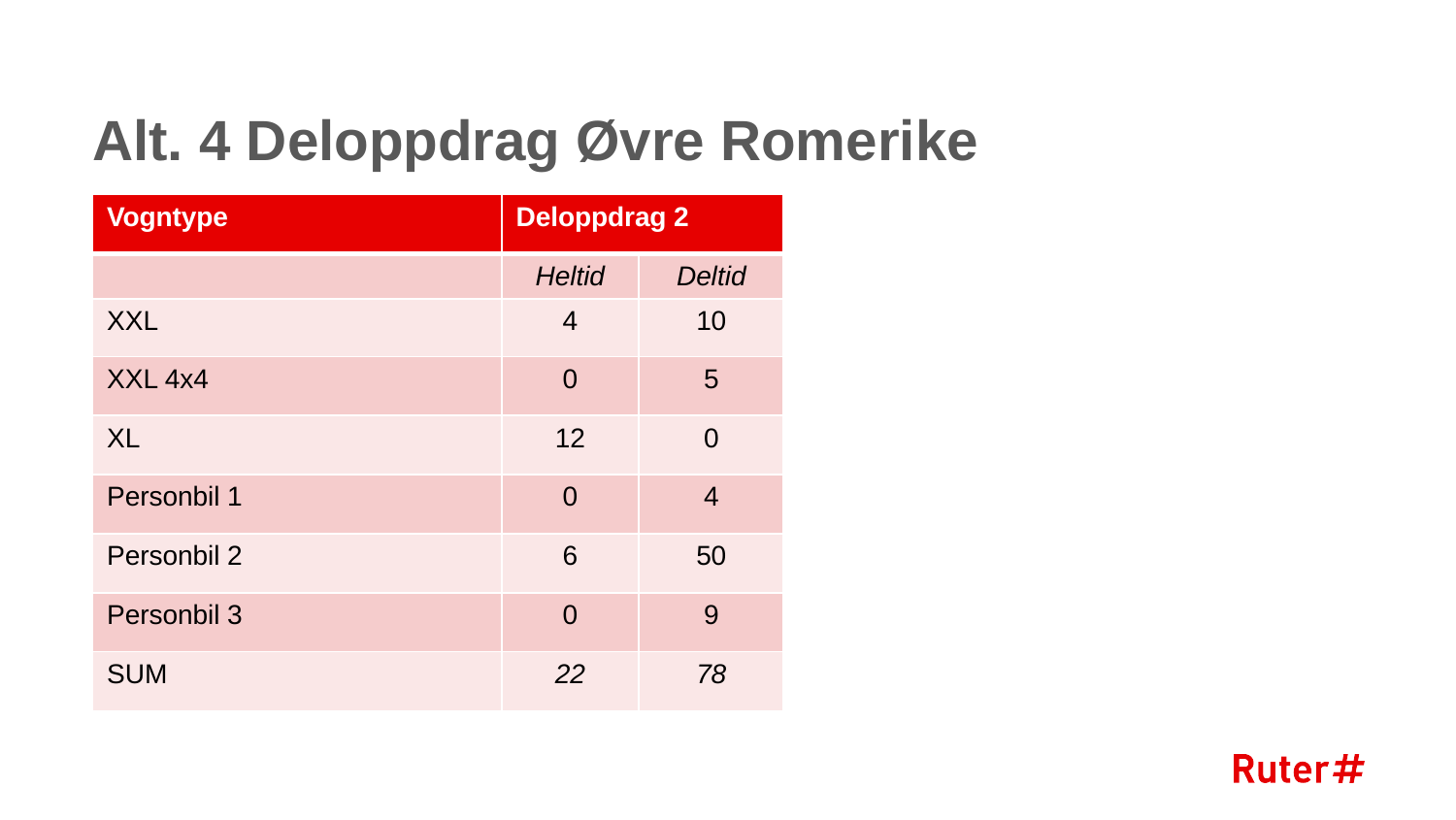

# Alt. 4 Deloppdrag Øvre Romerike
| Vogntype | Deloppdrag 2 |  |
| --- | --- | --- |
|  | Heltid | Deltid |
| XXL | 4 | 10 |
| XXL 4x4 | 0 | 5 |
| XL | 12 | 0 |
| Personbil 1 | 0 | 4 |
| Personbil 2 | 6 | 50 |
| Personbil 3 | 0 | 9 |
| SUM | 22 | 78 |